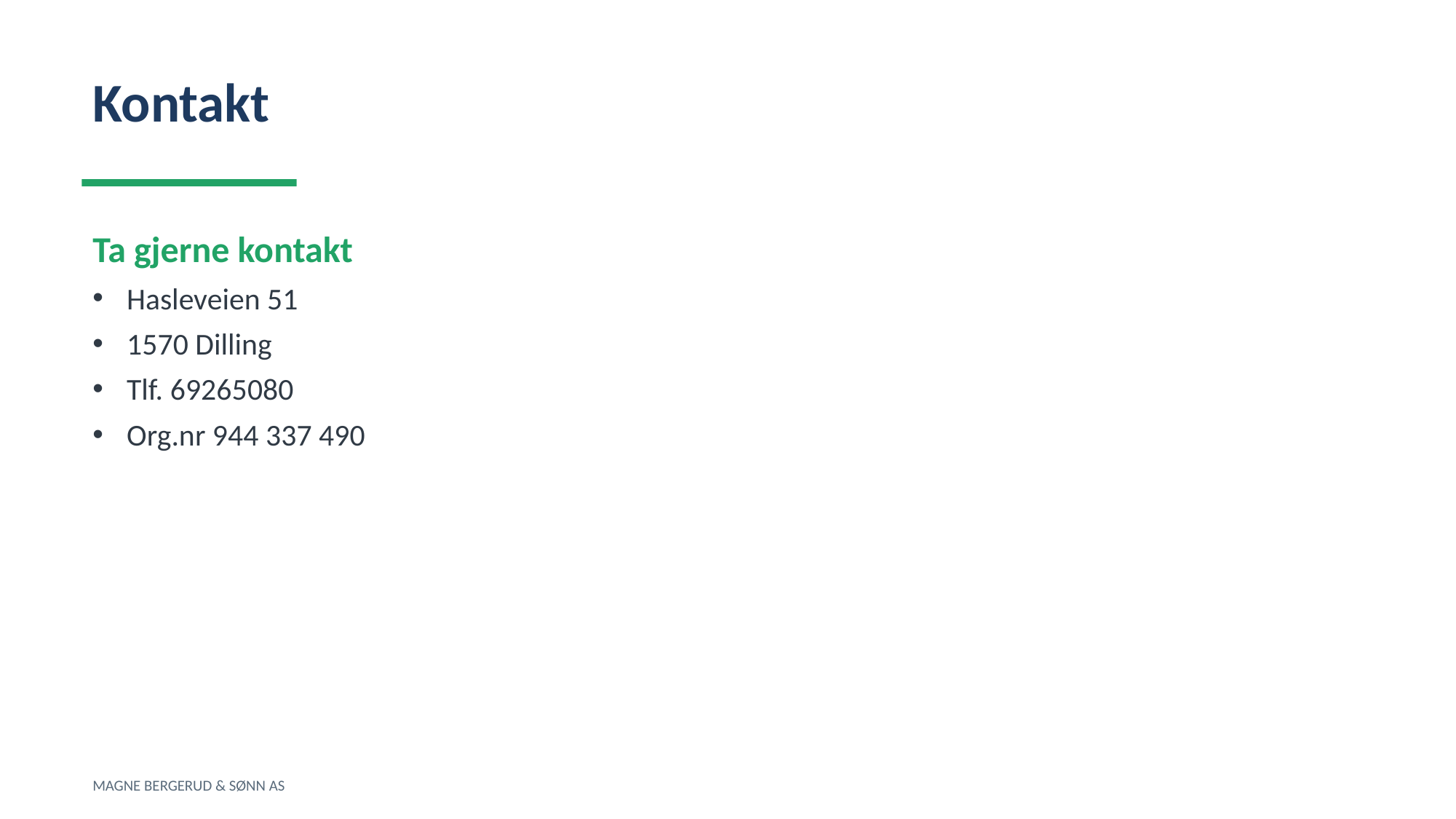

Kontakt

Ta gjerne kontakt
Hasleveien 51
1570 Dilling
Tlf. 69265080
Org.nr 944 337 490
MAGNE BERGERUD & SØNN AS